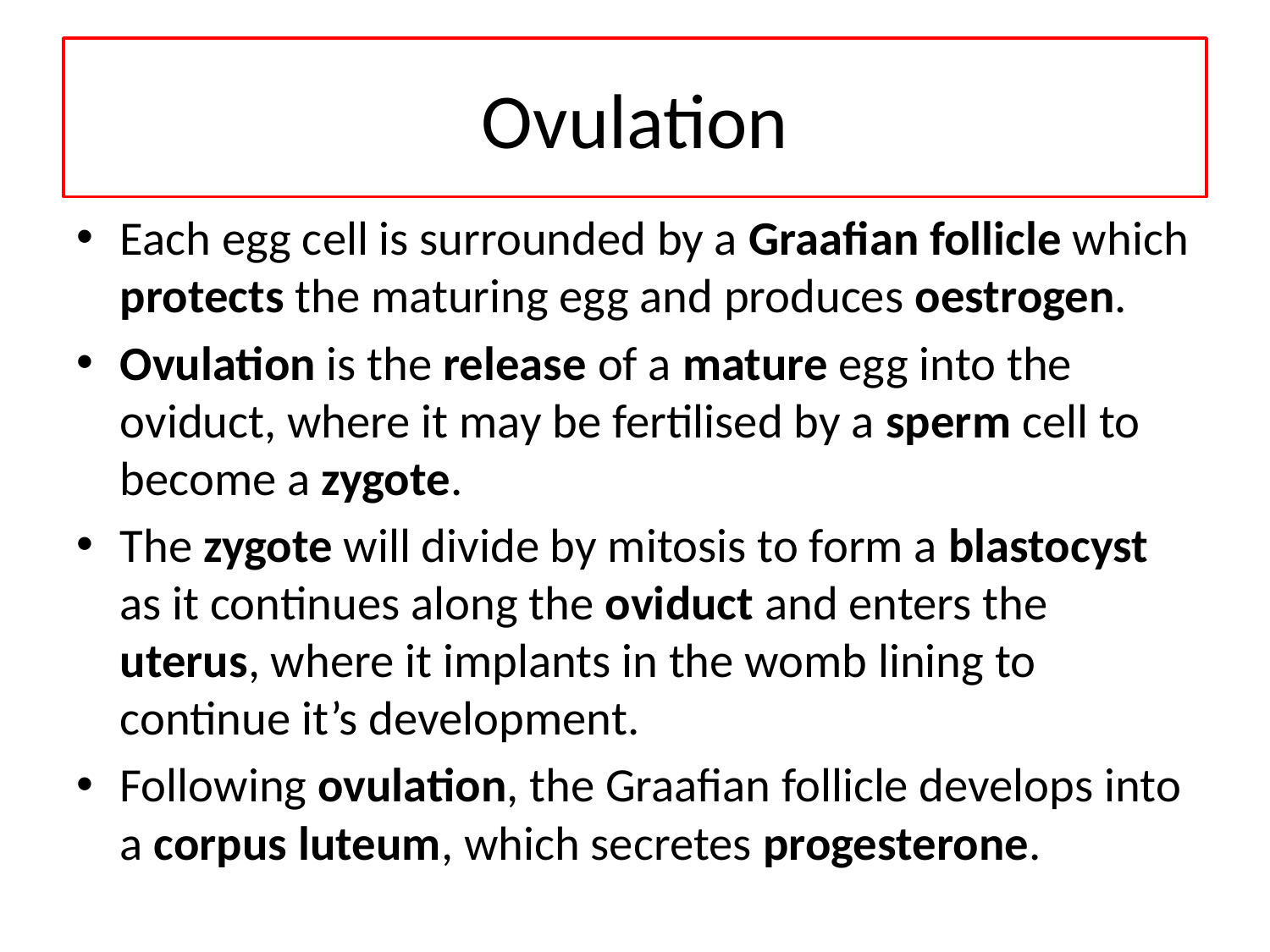

# Ovulation
Each egg cell is surrounded by a Graafian follicle which protects the maturing egg and produces oestrogen.
Ovulation is the release of a mature egg into the oviduct, where it may be fertilised by a sperm cell to become a zygote.
The zygote will divide by mitosis to form a blastocyst as it continues along the oviduct and enters the uterus, where it implants in the womb lining to continue it’s development.
Following ovulation, the Graafian follicle develops into a corpus luteum, which secretes progesterone.